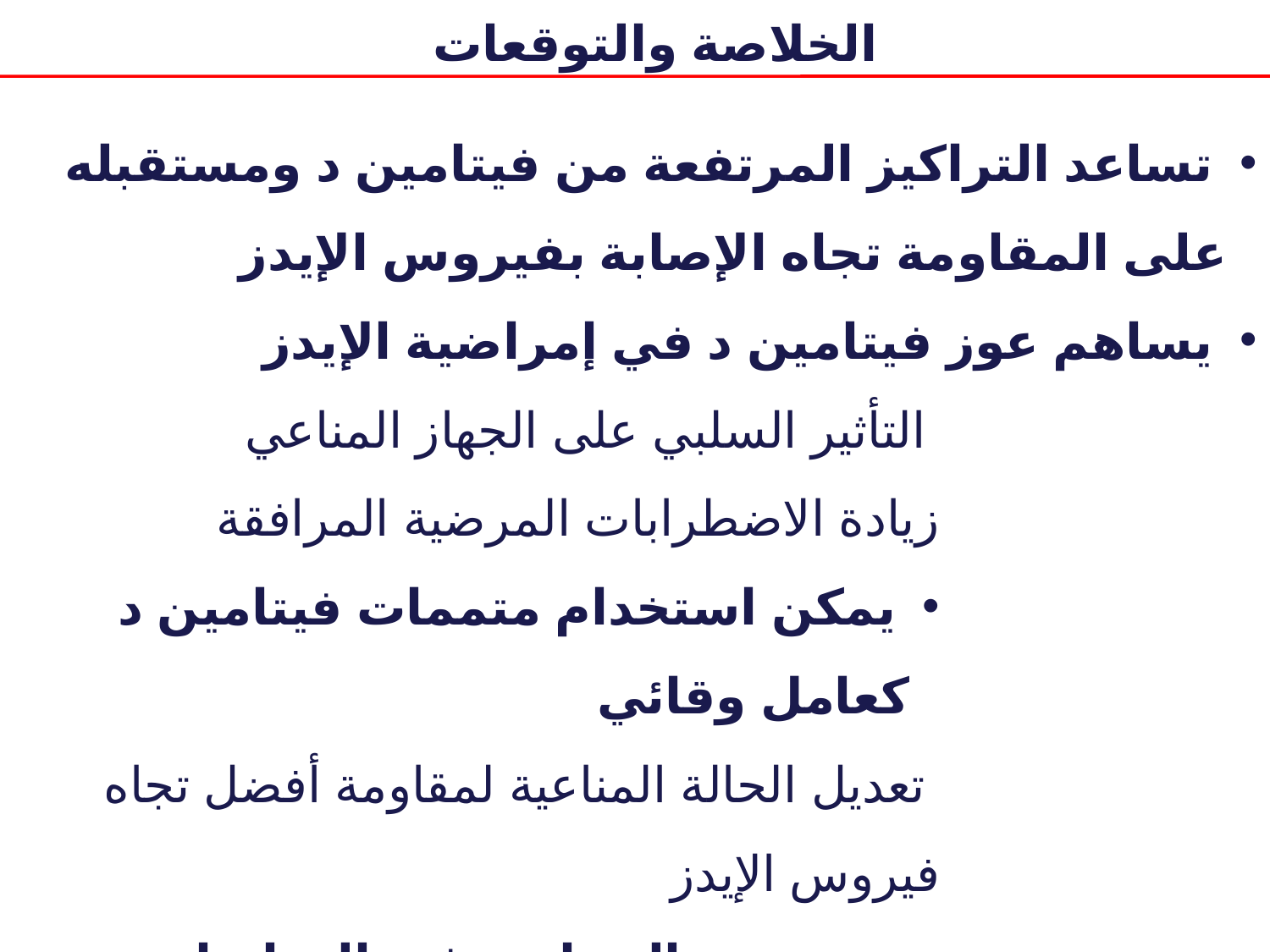

الخلاصة والتوقعات

 تساعد التراكيز المرتفعة من فيتامين د ومستقبله على المقاومة تجاه الإصابة بفيروس الإيدز
 يساهم عوز فيتامين د في إمراضية الإيدز
 التأثير السلبي على الجهاز المناعي
زيادة الاضطرابات المرضية المرافقة
 يمكن استخدام متممات فيتامين د كعامل وقائي
 تعديل الحالة المناعية لمقاومة أفضل تجاه فيروس الإيدز
 يستدعي التضارب في الدراسات والآراء المزيد من الأبحاث لتأكيد دور فيتامين د كمعدل مناعي في الانتانات